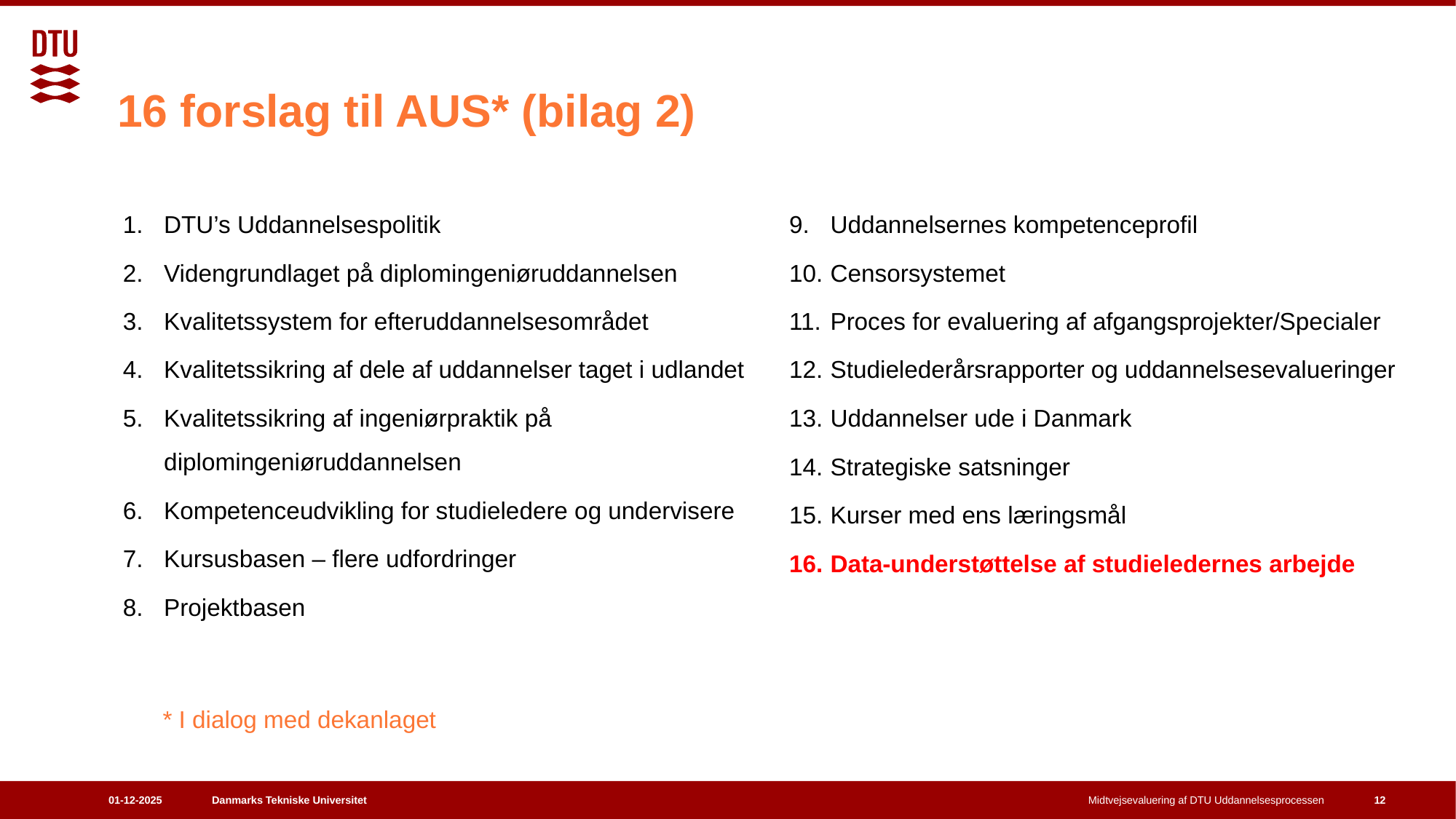

# 16 forslag til AUS* (bilag 2)
DTU’s Uddannelsespolitik
Videngrundlaget på diplomingeniøruddannelsen
Kvalitetssystem for efteruddannelsesområdet
Kvalitetssikring af dele af uddannelser taget i udlandet
Kvalitetssikring af ingeniørpraktik på diplomingeniøruddannelsen
Kompetenceudvikling for studieledere og undervisere
Kursusbasen – flere udfordringer
Projektbasen

Uddannelsernes kompetenceprofil
Censorsystemet
Proces for evaluering af afgangsprojekter/Specialer
Studielederårsrapporter og uddannelsesevalueringer
Uddannelser ude i Danmark
Strategiske satsninger
Kurser med ens læringsmål
Data-understøttelse af studieledernes arbejde

* I dialog med dekanlaget
01-12-2025
Midtvejsevaluering af DTU Uddannelsesprocessen
12